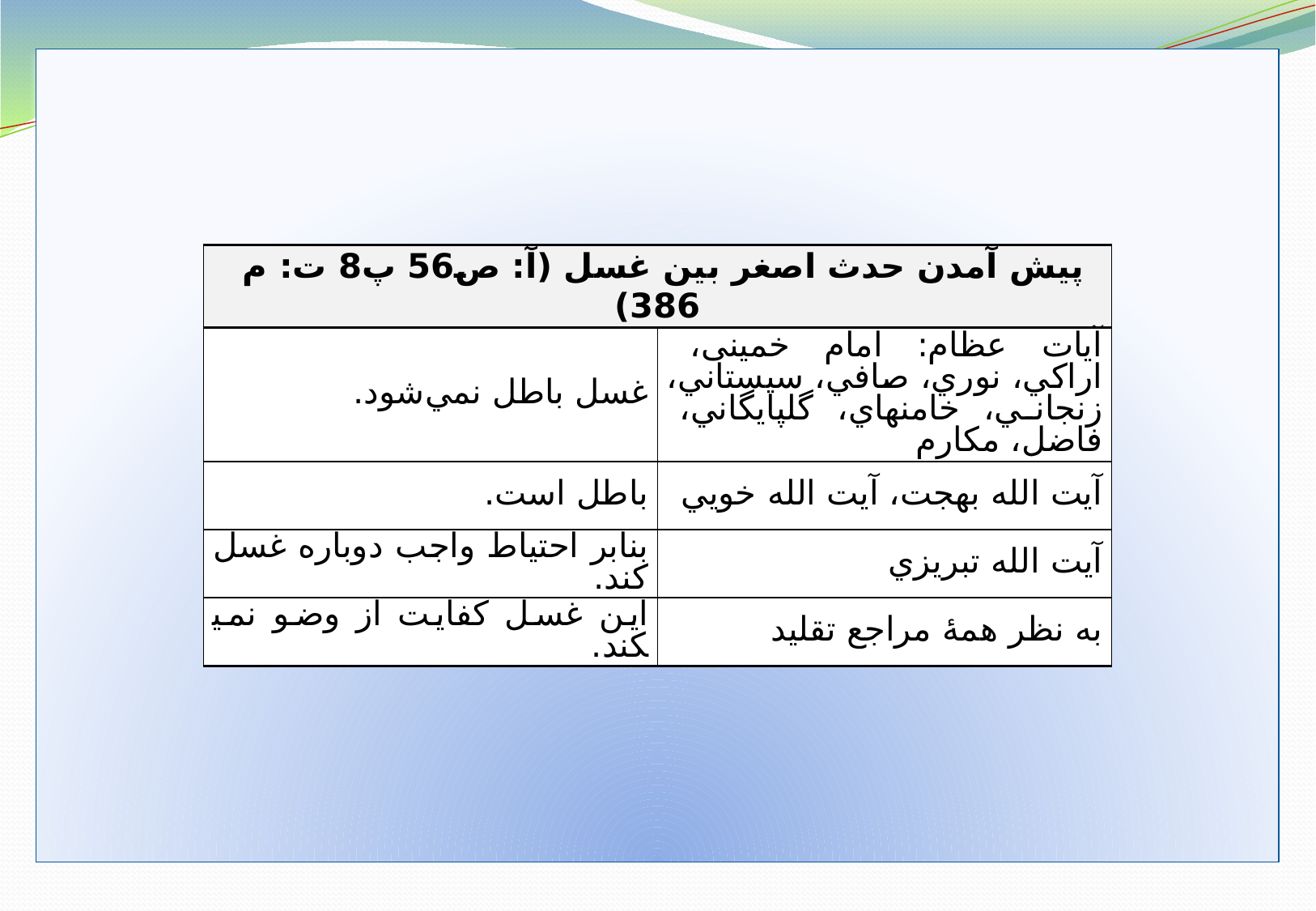

| پیش آمدن حدث اصغر بین غسل (آ: ص56 پ8 ت: م 386) |  |
| --- | --- |
| غسل باطل نمي‌شود. | آيات عظام: امام خمینی، اراكي، نوري، صافي، سيستاني، زنجاني، خامنه­اي، گلپايگاني، فاضل، مکارم |
| باطل است. | آيت الله بهجت، آیت الله خويي |
| بنابر احتياط واجب دوباره غسل كند. | آيت الله تبريزي |
| اين غسل كفايت از وضو نمي­كند. | به نظر همۀ مراجع تقلید |